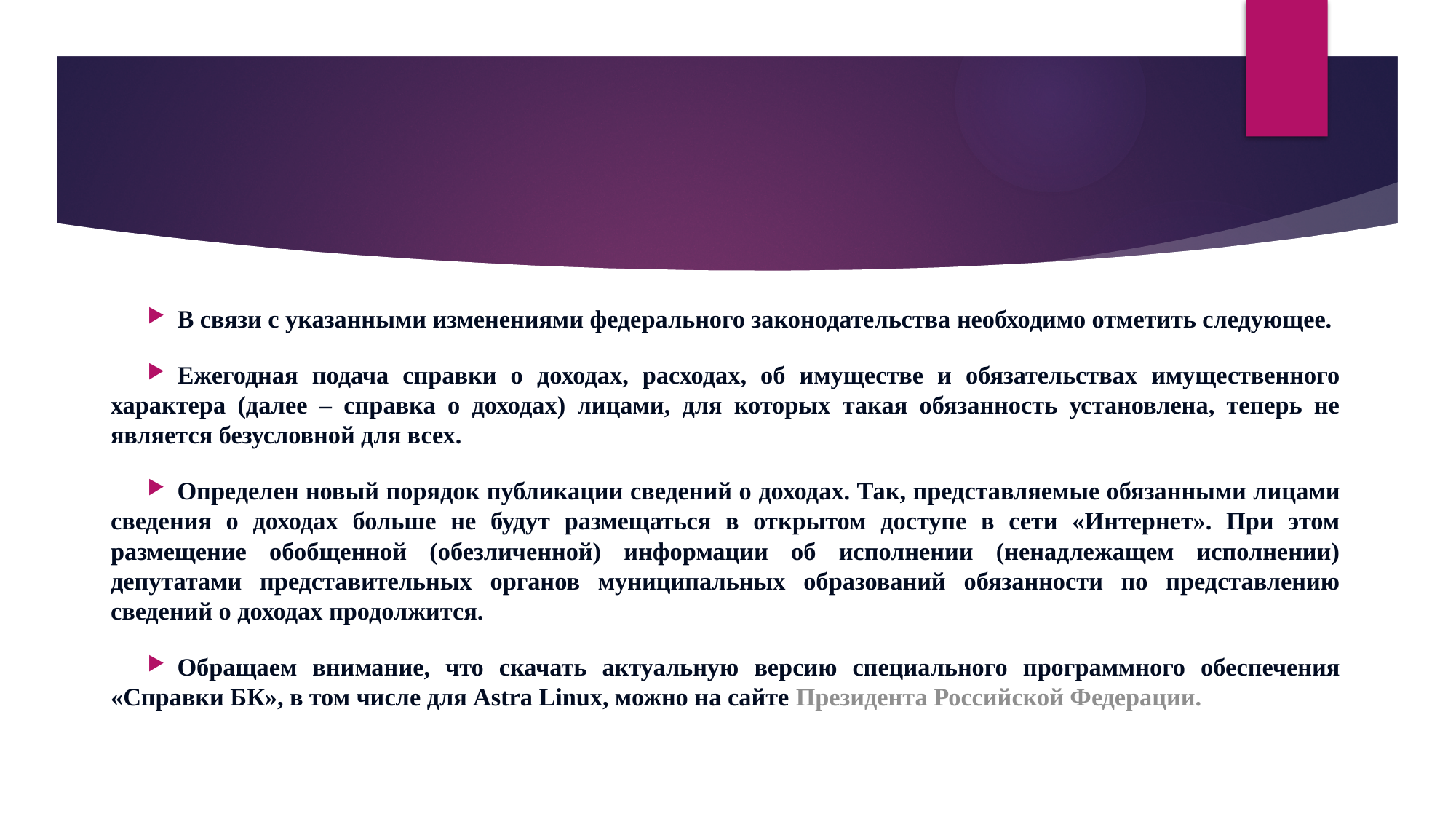

В связи с указанными изменениями федерального законодательства необходимо отметить следующее.
Ежегодная подача справки о доходах, расходах, об имуществе и обязательствах имущественного характера (далее – справка о доходах) лицами, для которых такая обязанность установлена, теперь не является безусловной для всех.
Определен новый порядок публикации сведений о доходах. Так, представляемые обязанными лицами сведения о доходах больше не будут размещаться в открытом доступе в сети «Интернет». При этом размещение обобщенной (обезличенной) информации об исполнении (ненадлежащем исполнении) депутатами представительных органов муниципальных образований обязанности по представлению сведений о доходах продолжится.
Обращаем внимание, что скачать актуальную версию специального программного обеспечения «Справки БК», в том числе для Astra Linux, можно на сайте Президента Российской Федерации.